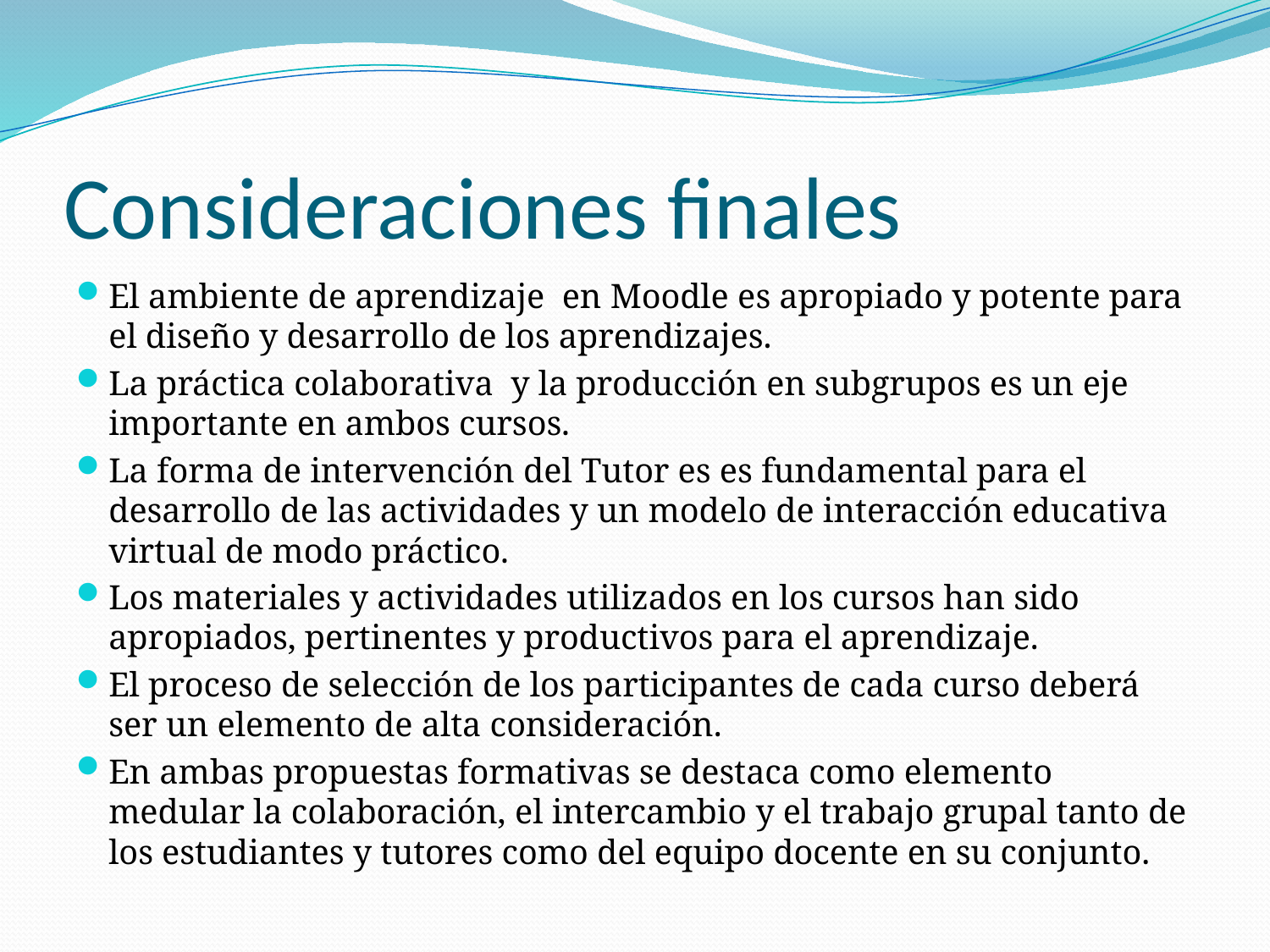

# Consideraciones finales
El ambiente de aprendizaje  en Moodle es apropiado y potente para el diseño y desarrollo de los aprendizajes.
La práctica colaborativa  y la producción en subgrupos es un eje importante en ambos cursos.
La forma de intervención del Tutor es es fundamental para el desarrollo de las actividades y un modelo de interacción educativa virtual de modo práctico.
Los materiales y actividades utilizados en los cursos han sido apropiados, pertinentes y productivos para el aprendizaje.
El proceso de selección de los participantes de cada curso deberá ser un elemento de alta consideración.
En ambas propuestas formativas se destaca como elemento medular la colaboración, el intercambio y el trabajo grupal tanto de los estudiantes y tutores como del equipo docente en su conjunto.